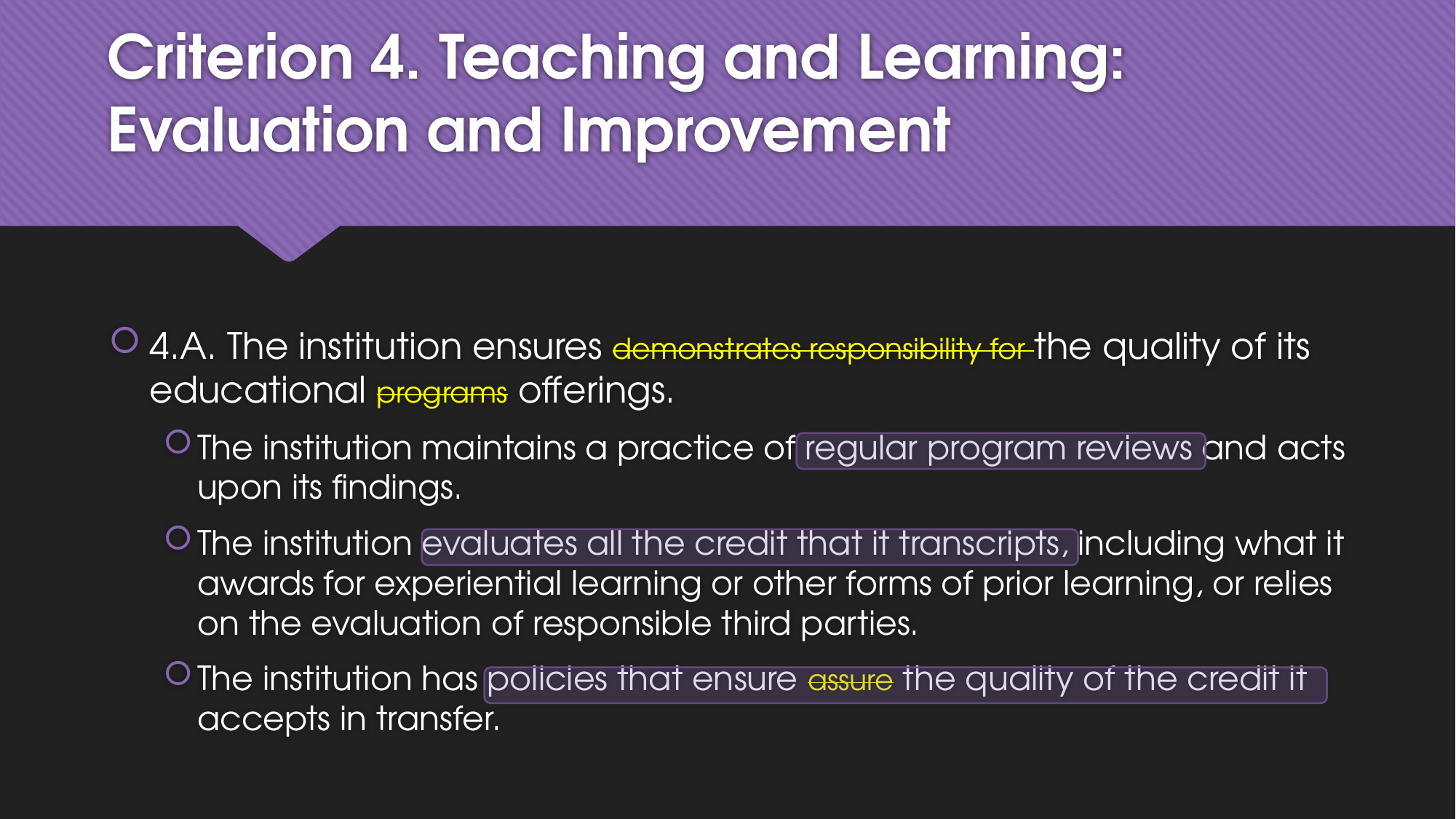

# Criterion 4. Teaching and Learning: Evaluation and Improvement
4.A. The institution ensures demonstrates responsibility for the quality of its educational programs offerings.
The institution maintains a practice of regular program reviews and acts upon its findings.
The institution evaluates all the credit that it transcripts, including what it awards for experiential learning or other forms of prior learning, or relies on the evaluation of responsible third parties.
The institution has policies that ensure assure the quality of the credit it accepts in transfer.